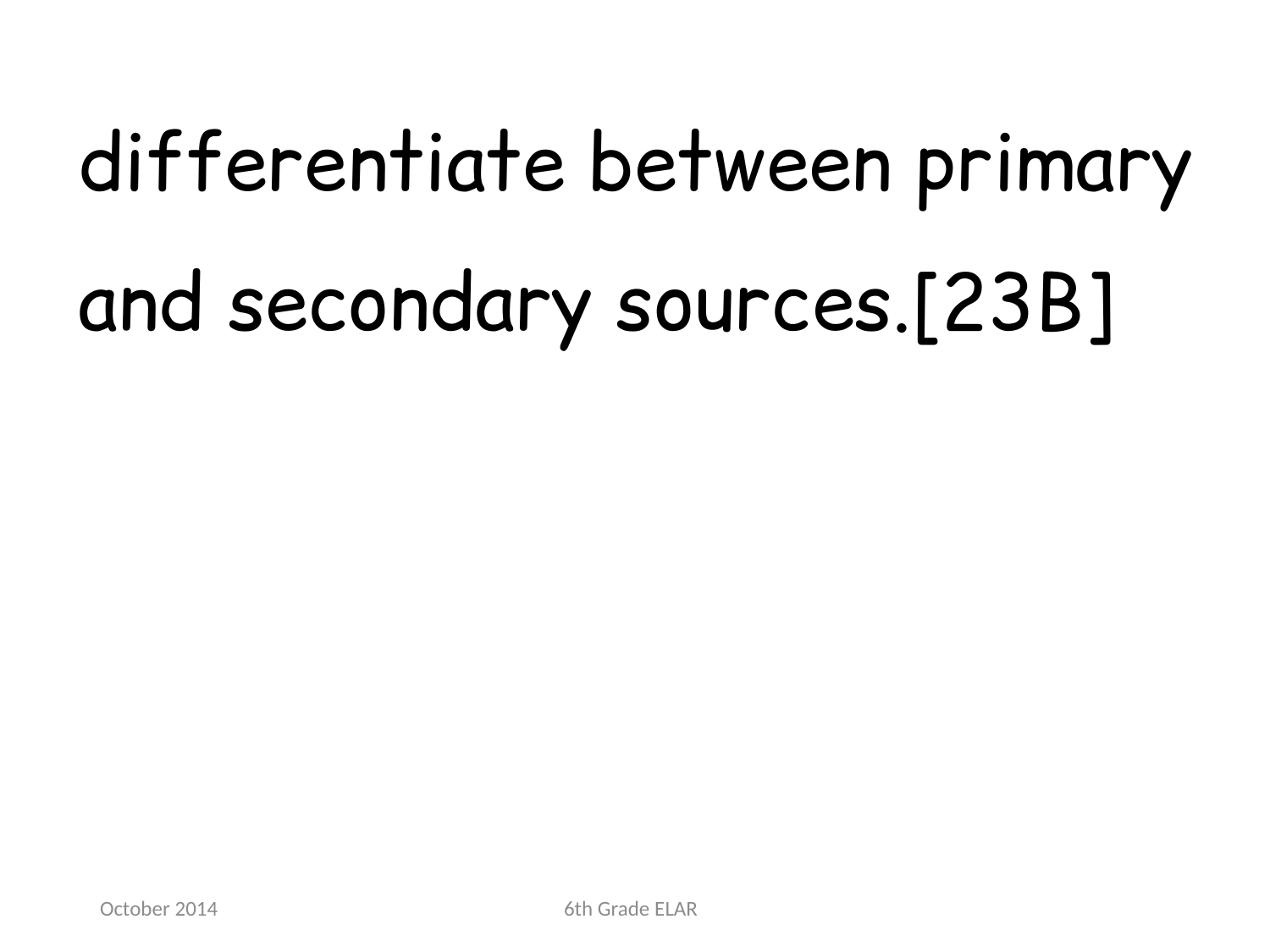

differentiate between primary and secondary sources.[23B]
October 2014
6th Grade ELAR